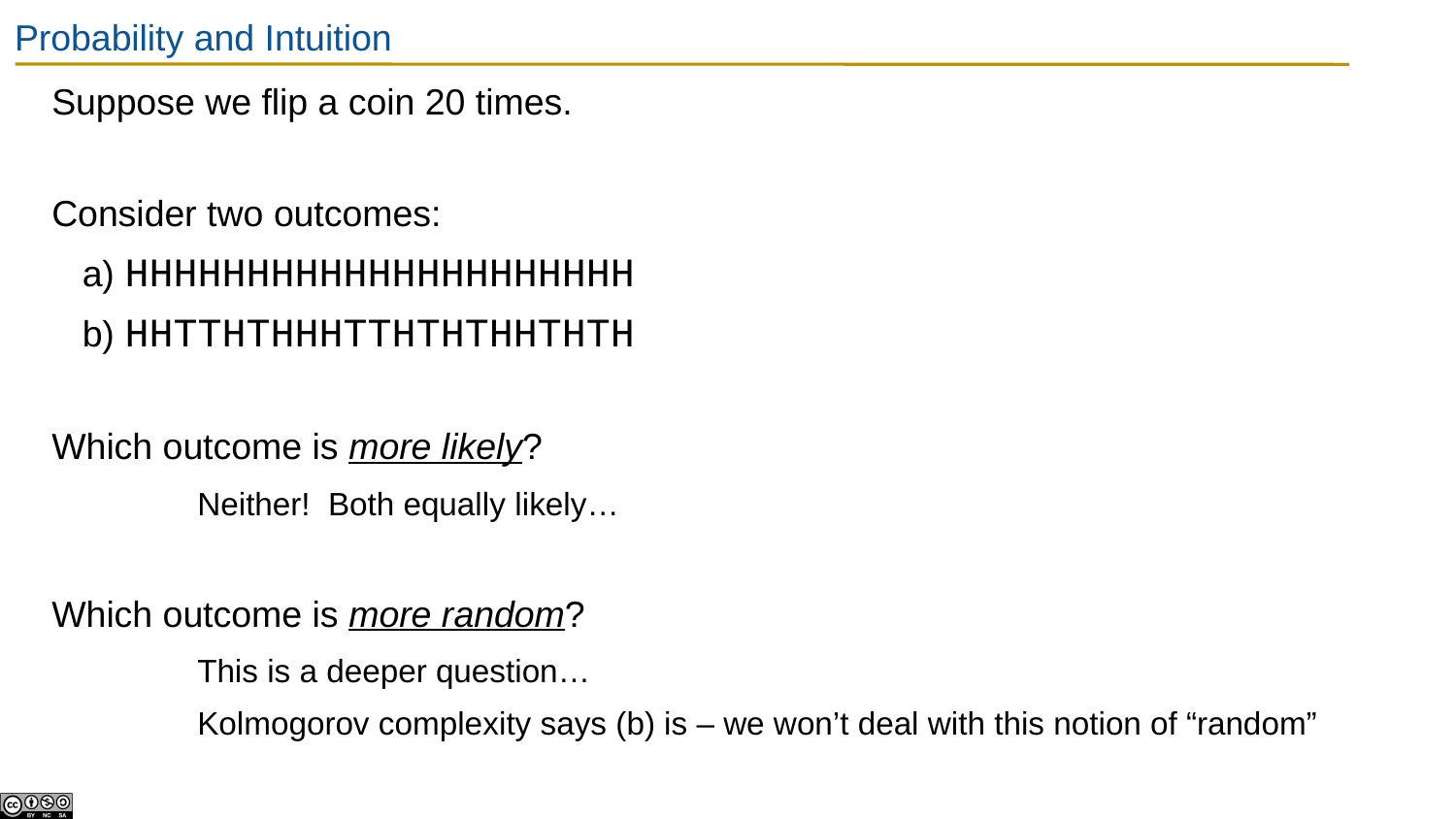

# Probability and Intuition
Suppose we flip a coin 20 times.

Consider two outcomes:
   a) HHHHHHHHHHHHHHHHHHHHH
   b) HHTTHTHHHTTHTHTHHTHTH

Which outcome is more likely?
	Neither!  Both equally likely…

Which outcome is more random?
	This is a deeper question…
	Kolmogorov complexity says (b) is – we won’t deal with this notion of “random”